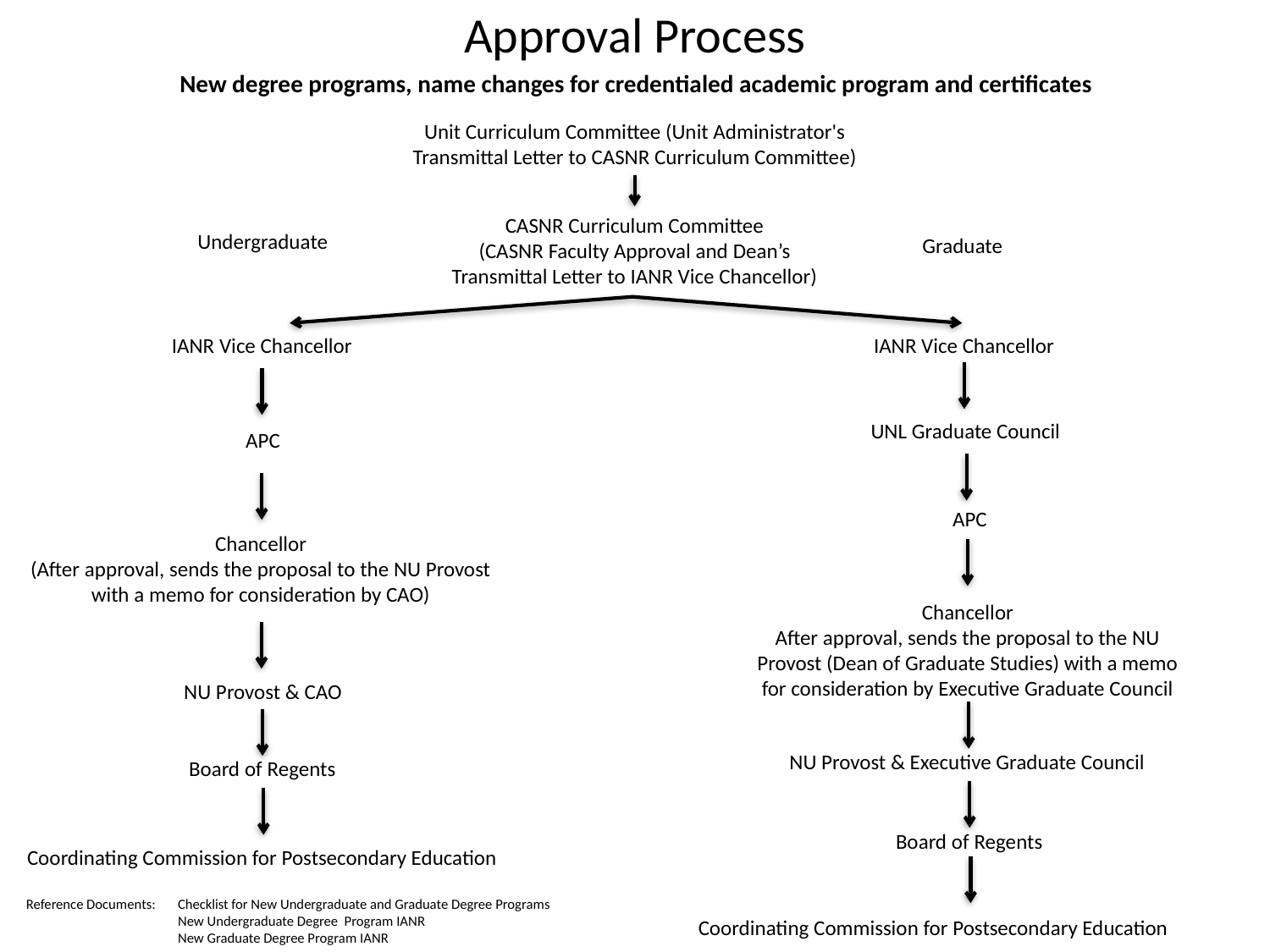

Approval Process
New degree programs, name changes for credentialed academic program and certificates
Unit Curriculum Committee (Unit Administrator's Transmittal Letter to CASNR Curriculum Committee)
CASNR Curriculum Committee
(CASNR Faculty Approval and Dean’s Transmittal Letter to IANR Vice Chancellor)
Undergraduate
Graduate
IANR Vice Chancellor
IANR Vice Chancellor
 UNL Graduate Council
APC
APC
Chancellor
(After approval, sends the proposal to the NU Provost with a memo for consideration by CAO)
Chancellor
After approval, sends the proposal to the NU Provost (Dean of Graduate Studies) with a memo for consideration by Executive Graduate Council

NU Provost & CAO
NU Provost & Executive Graduate Council
Board of Regents
Board of Regents
Coordinating Commission for Postsecondary Education
Reference Documents: 	Checklist for New Undergraduate and Graduate Degree Programs
	New Undergraduate Degree  Program IANR
	New Graduate Degree Program IANR

Coordinating Commission for Postsecondary Education